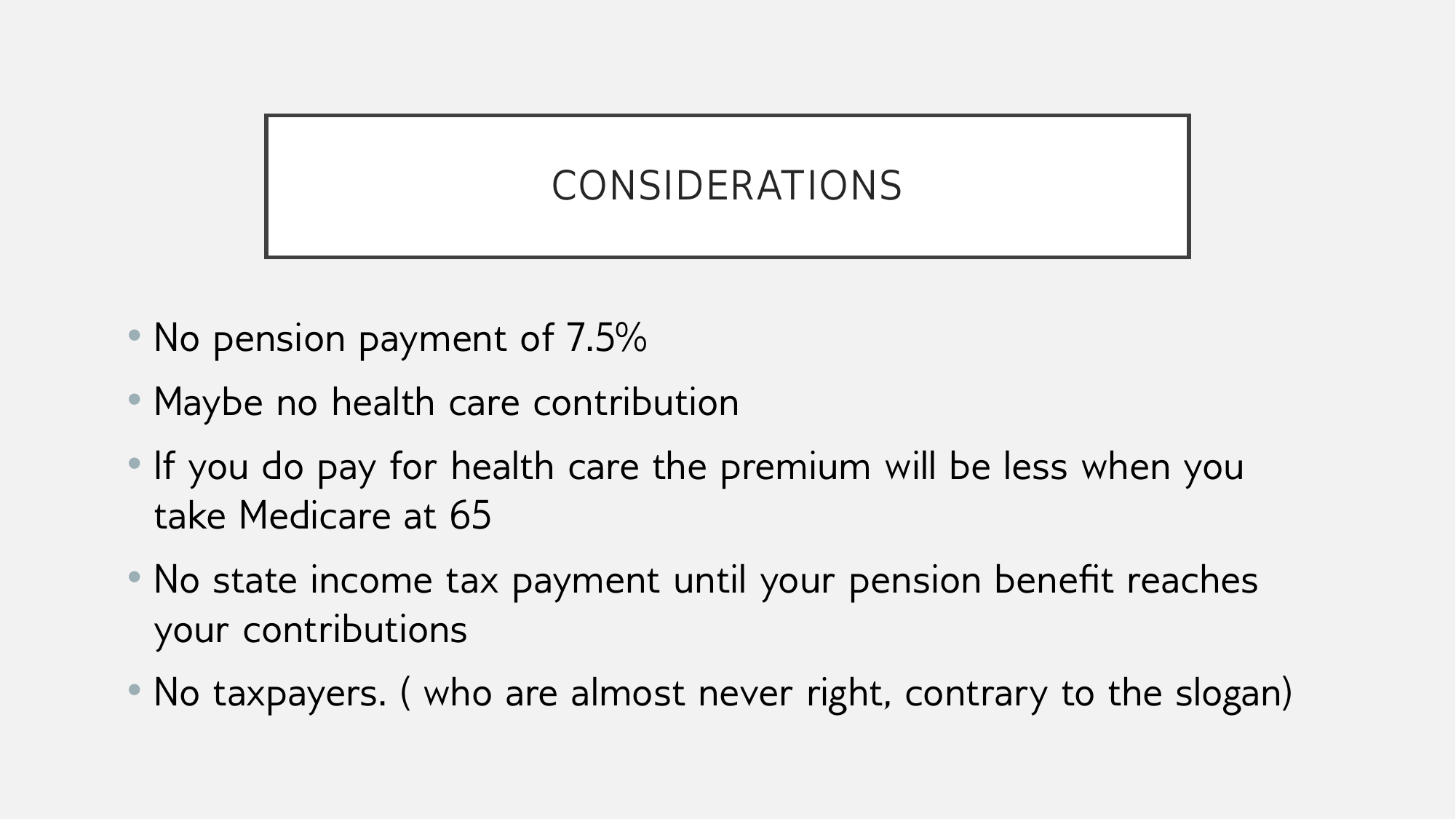

# Considerations
No pension payment of 7.5%
Maybe no health care contribution
If you do pay for health care the premium will be less when you take Medicare at 65
No state income tax payment until your pension benefit reaches your contributions
No taxpayers. ( who are almost never right, contrary to the slogan)